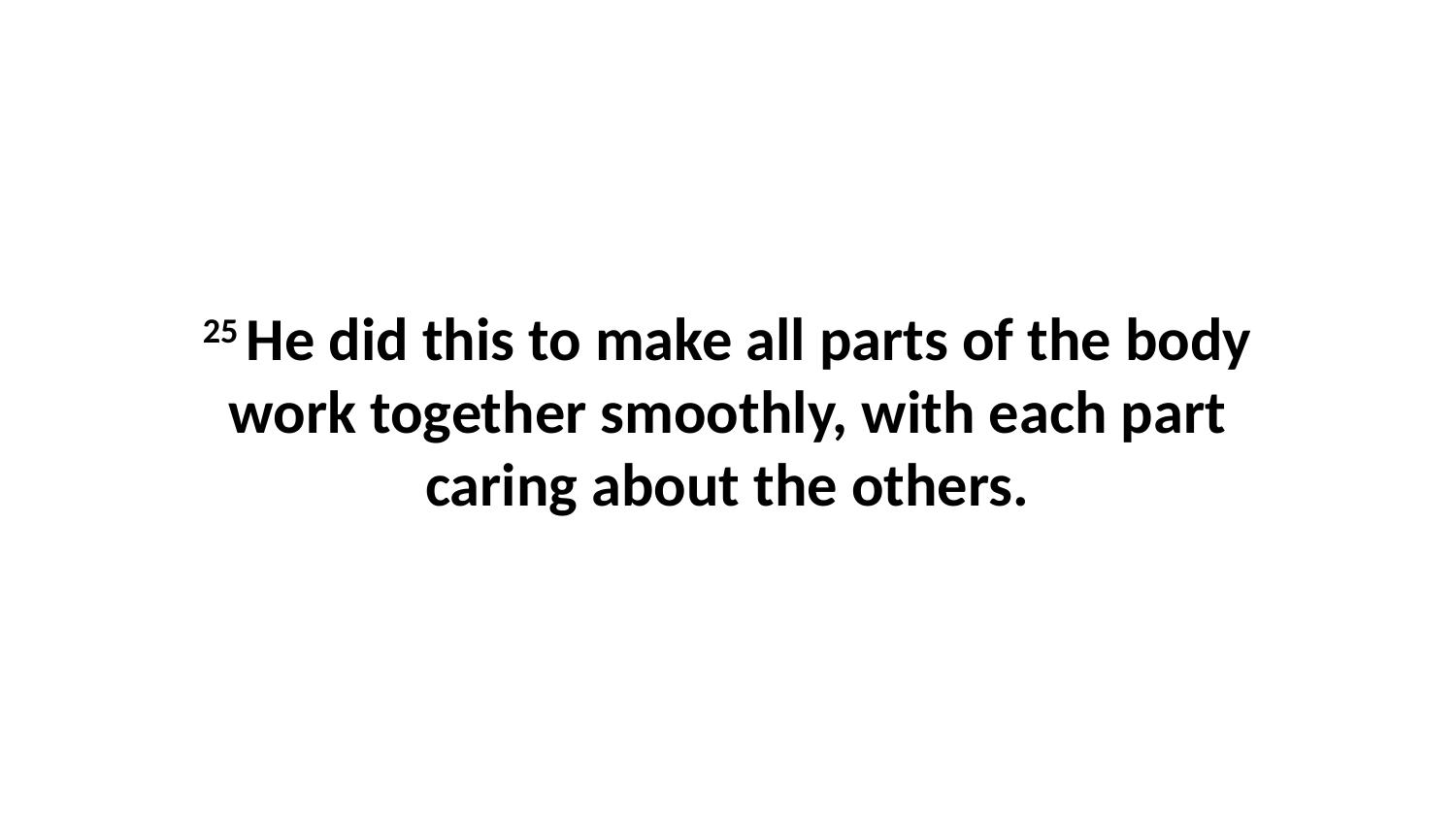

25 He did this to make all parts of the body work together smoothly, with each part caring about the others.